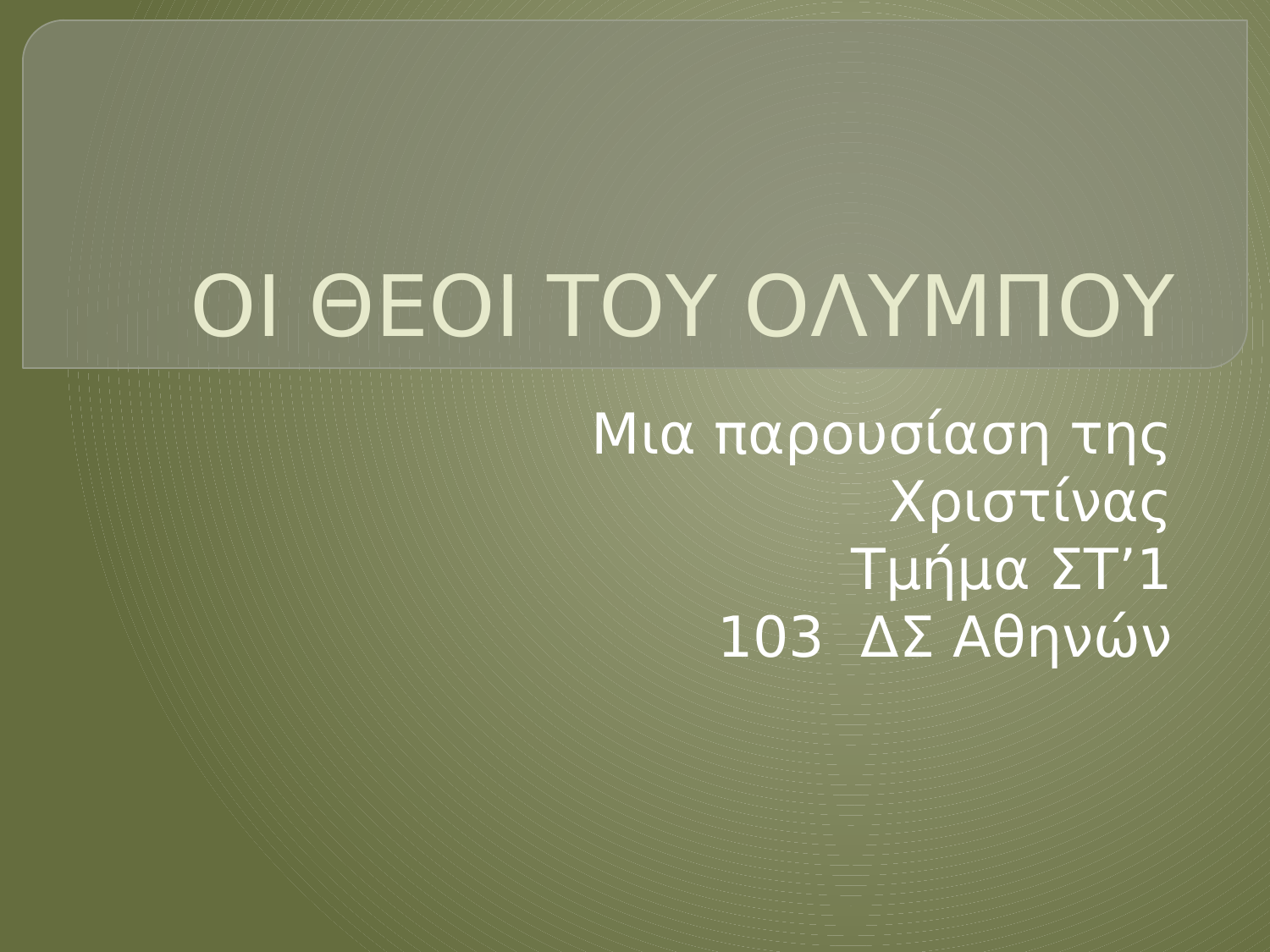

# ΟΙ ΘΕΟΙ ΤΟΥ ΟΛΥΜΠΟΥ
Μια παρουσίαση της Χριστίνας
Τμήμα ΣΤ’1
103  ΔΣ Αθηνών